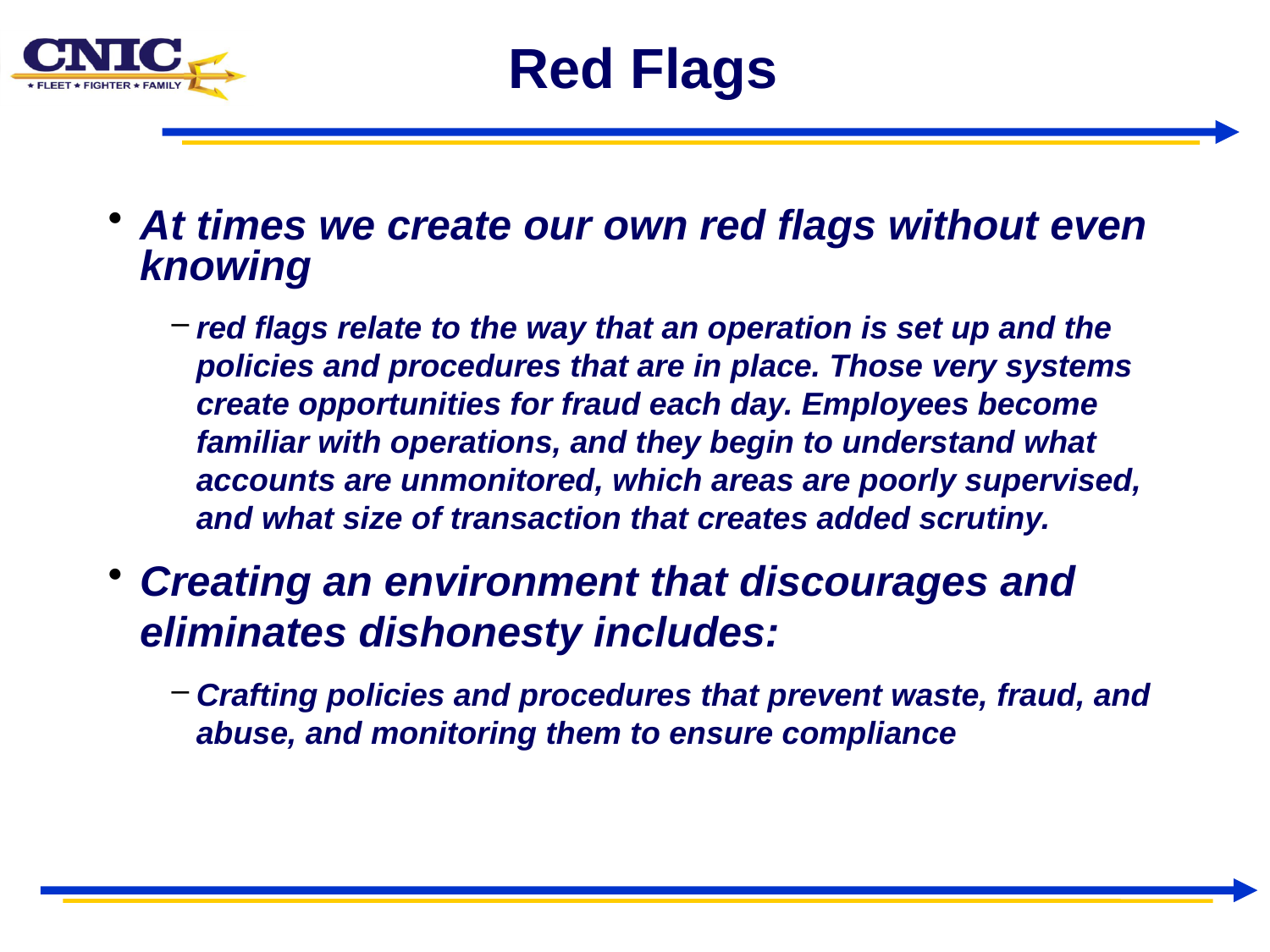

# Red Flags
At times we create our own red flags without even knowing
red flags relate to the way that an operation is set up and the policies and procedures that are in place. Those very systems create opportunities for fraud each day. Employees become familiar with operations, and they begin to understand what accounts are unmonitored, which areas are poorly supervised, and what size of transaction that creates added scrutiny.
Creating an environment that discourages and eliminates dishonesty includes:
Crafting policies and procedures that prevent waste, fraud, and abuse, and monitoring them to ensure compliance